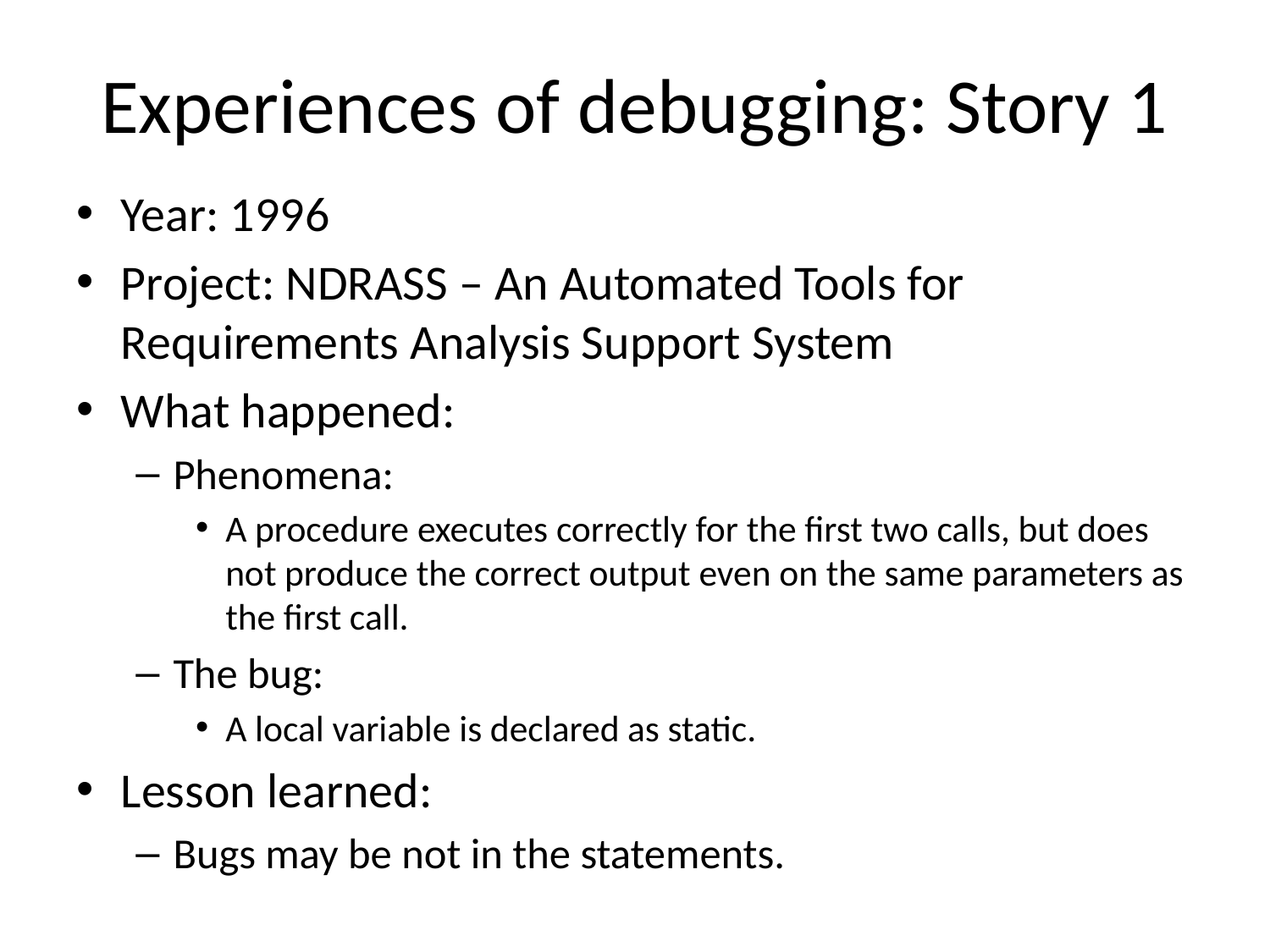

# Experiences of debugging: Story 1
Year: 1996
Project: NDRASS – An Automated Tools for Requirements Analysis Support System
What happened:
Phenomena:
A procedure executes correctly for the first two calls, but does not produce the correct output even on the same parameters as the first call.
The bug:
A local variable is declared as static.
Lesson learned:
Bugs may be not in the statements.